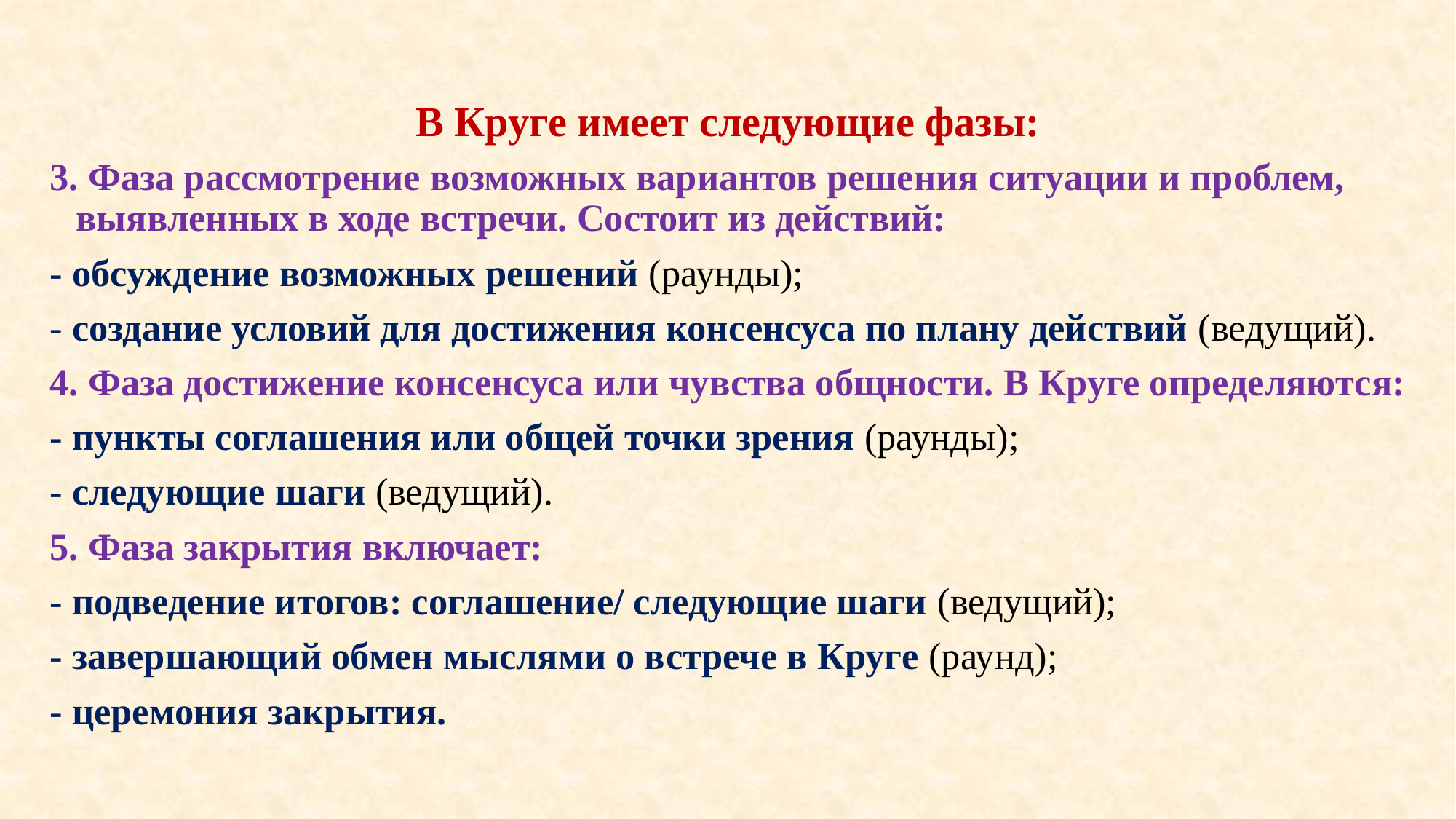

# В Круге имеет следующие фазы:
3. Фаза рассмотрение возможных вариантов решения ситуации и проблем, выявленных в ходе встречи. Состоит из действий:
- обсуждение возможных решений (раунды);
- создание условий для достижения консенсуса по плану действий (ведущий).
4. Фаза достижение консенсуса или чувства общности. В Круге определяются:
- пункты соглашения или общей точки зрения (раунды);
- следующие шаги (ведущий).
5. Фаза закрытия включает:
- подведение итогов: соглашение/ следующие шаги (ведущий);
- завершающий обмен мыслями о встрече в Круге (раунд);
- церемония закрытия.